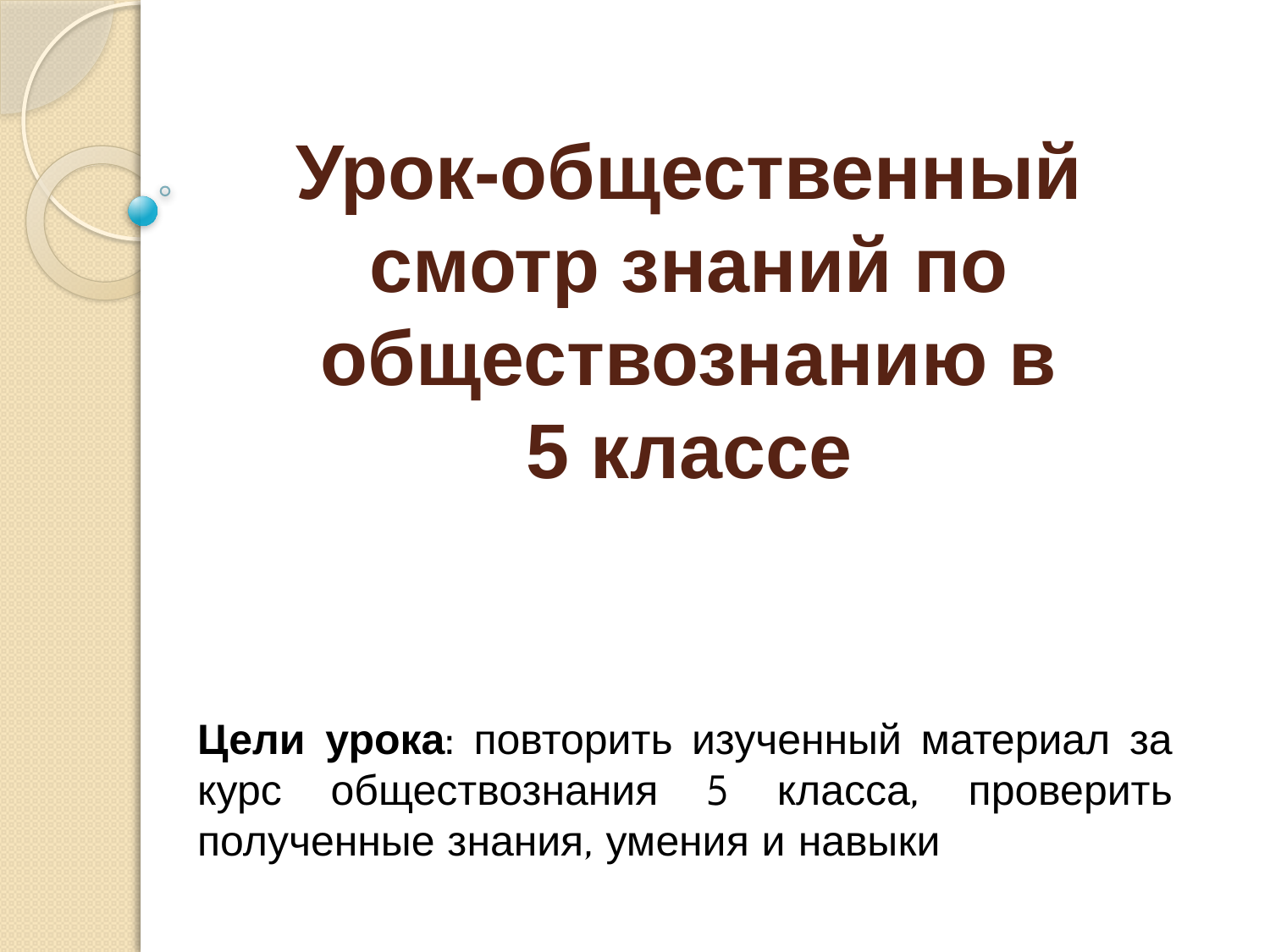

# Урок-общественный смотр знаний по обществознанию в 5 классе
Цели урока: повторить изученный материал за курс обществознания 5 класса, проверить полученные знания, умения и навыки